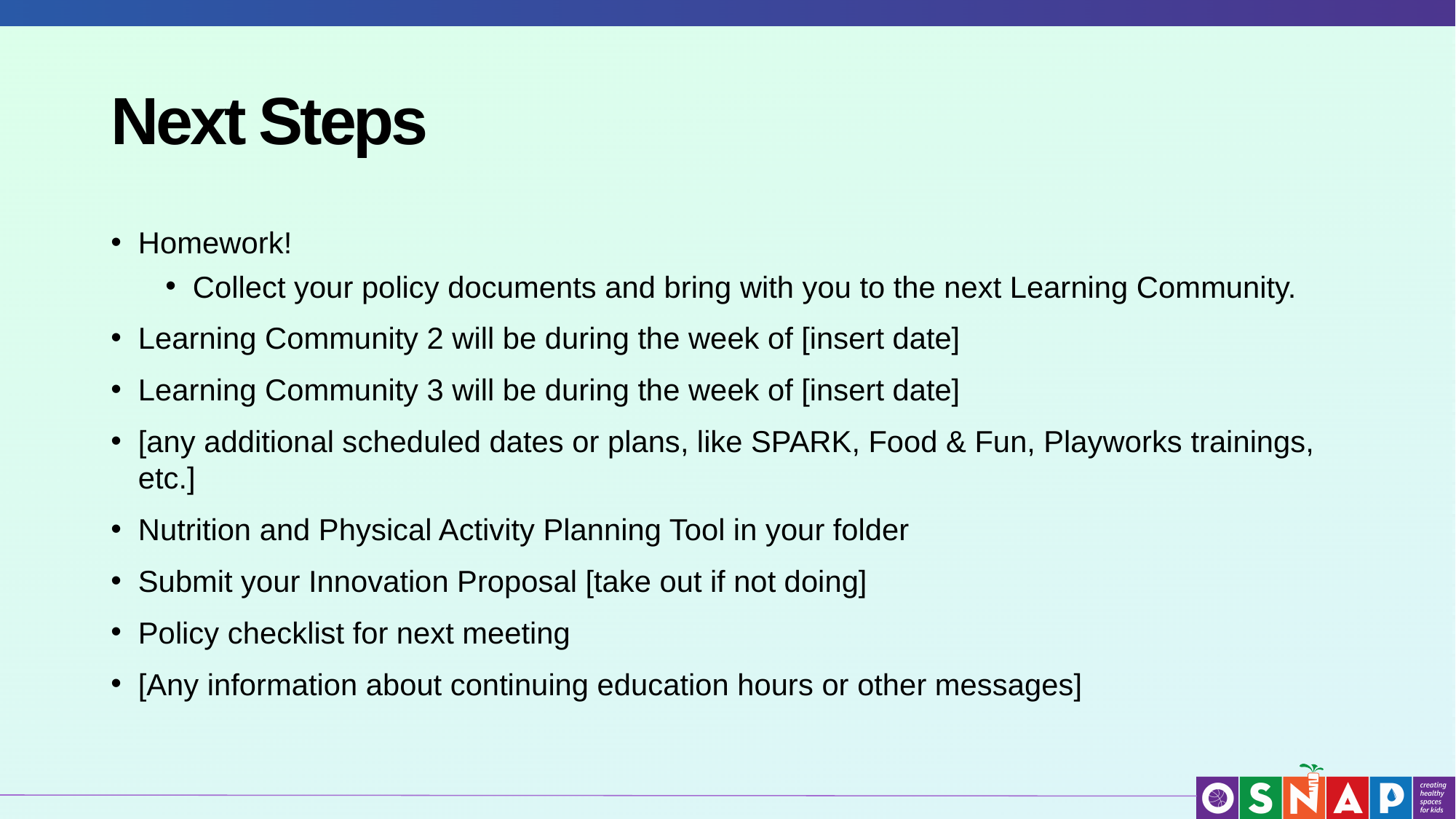

# Next Steps
Homework!
Collect your policy documents and bring with you to the next Learning Community.
Learning Community 2 will be during the week of [insert date]
Learning Community 3 will be during the week of [insert date]
[any additional scheduled dates or plans, like SPARK, Food & Fun, Playworks trainings, etc.]
Nutrition and Physical Activity Planning Tool in your folder
Submit your Innovation Proposal [take out if not doing]
Policy checklist for next meeting
[Any information about continuing education hours or other messages]